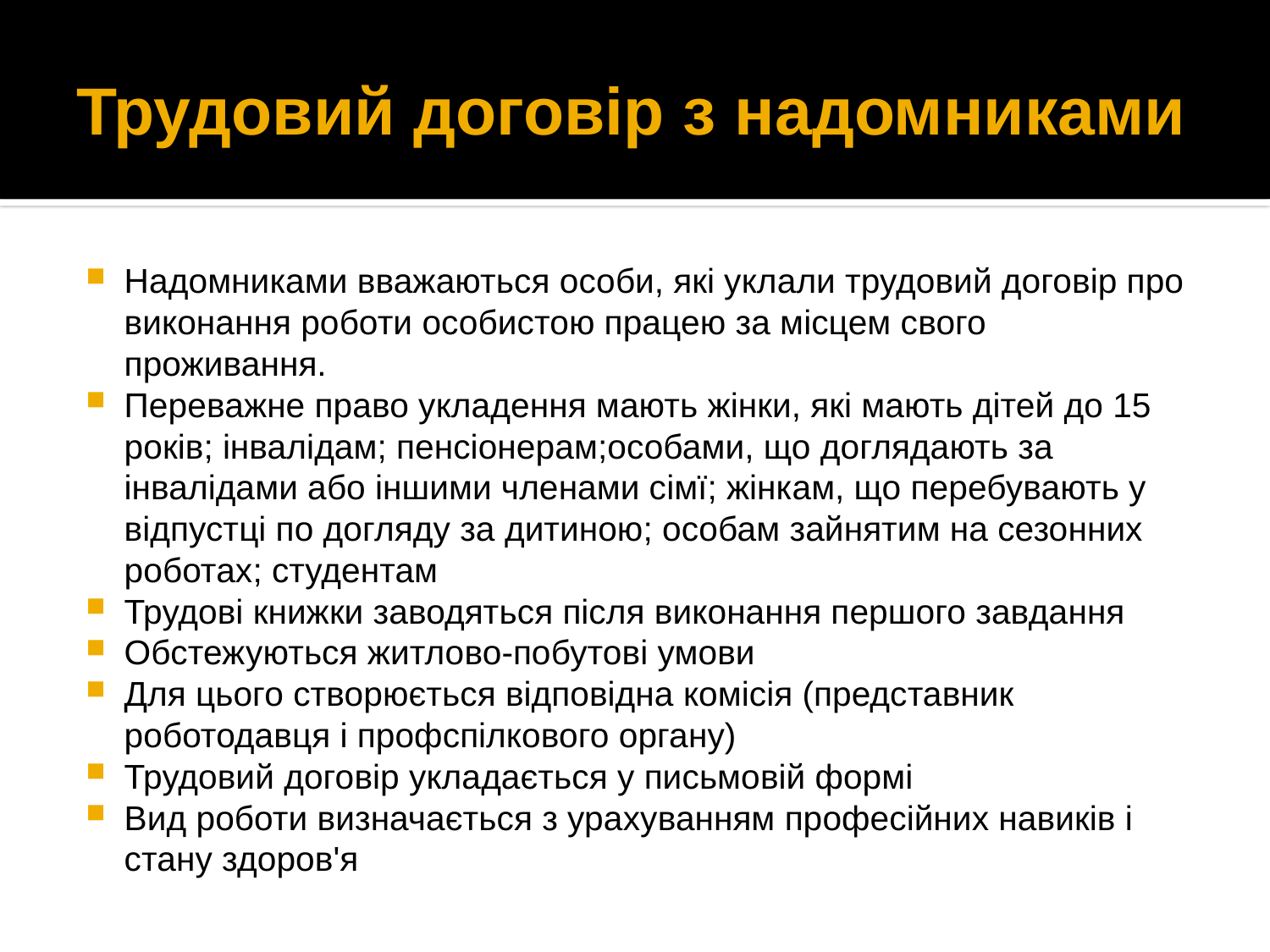

# Трудовий договір з надомниками
Надомниками вважаються особи, які уклали трудовий договір про виконання роботи особистою працею за місцем свого проживання.
Переважне право укладення мають жінки, які мають дітей до 15 років; інвалідам; пенсіонерам;особами, що доглядають за інвалідами або іншими членами сімї; жінкам, що перебувають у відпустці по догляду за дитиною; особам зайнятим на сезонних роботах; студентам
Трудові книжки заводяться після виконання першого завдання
Обстежуються житлово-побутові умови
Для цього створюється відповідна комісія (представник роботодавця і профспілкового органу)
Трудовий договір укладається у письмовій формі
Вид роботи визначається з урахуванням професійних навиків і стану здоров'я